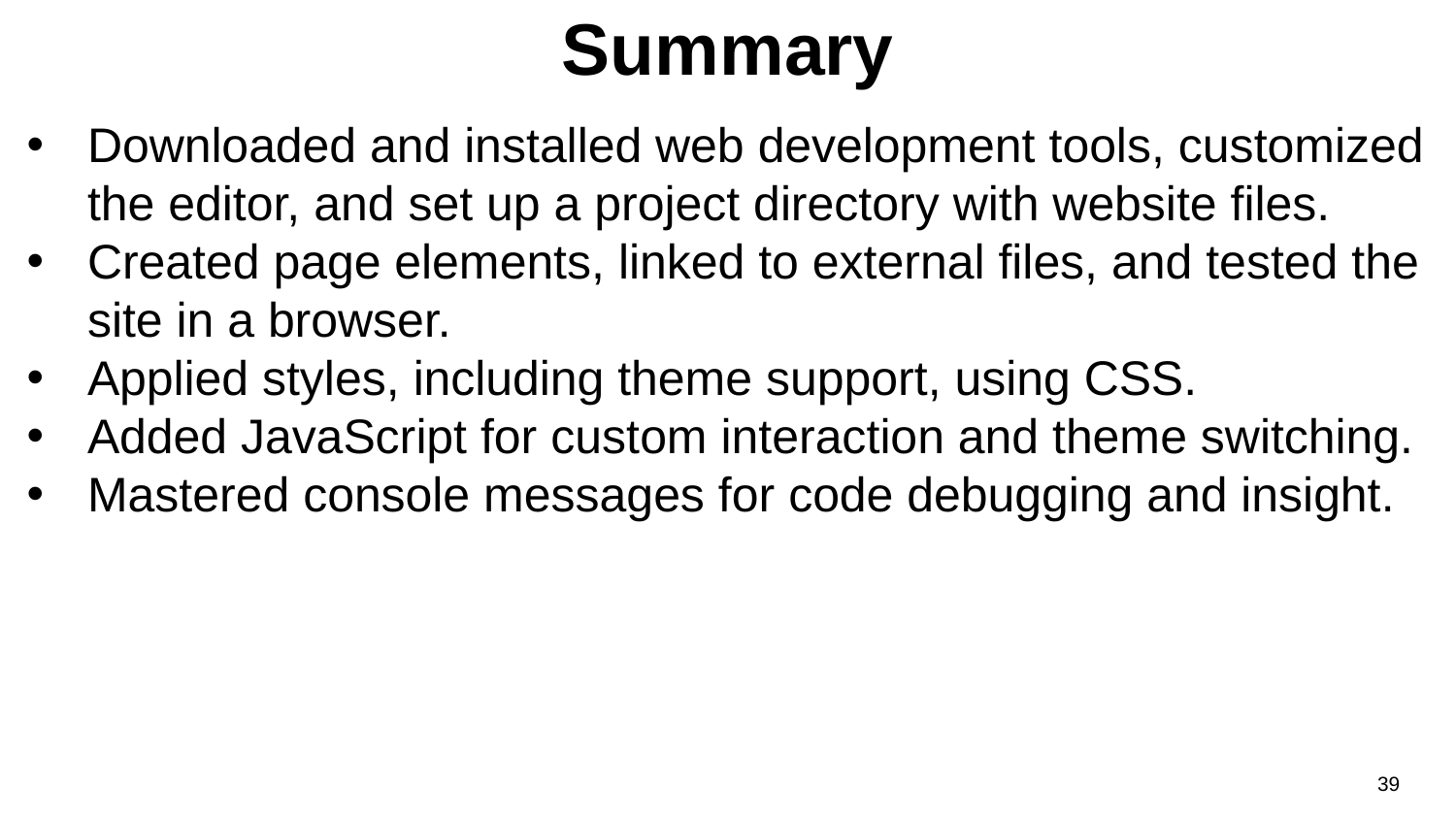

# Summary
Downloaded and installed web development tools, customized the editor, and set up a project directory with website files.
Created page elements, linked to external files, and tested the site in a browser.
Applied styles, including theme support, using CSS.
Added JavaScript for custom interaction and theme switching.
Mastered console messages for code debugging and insight.

39